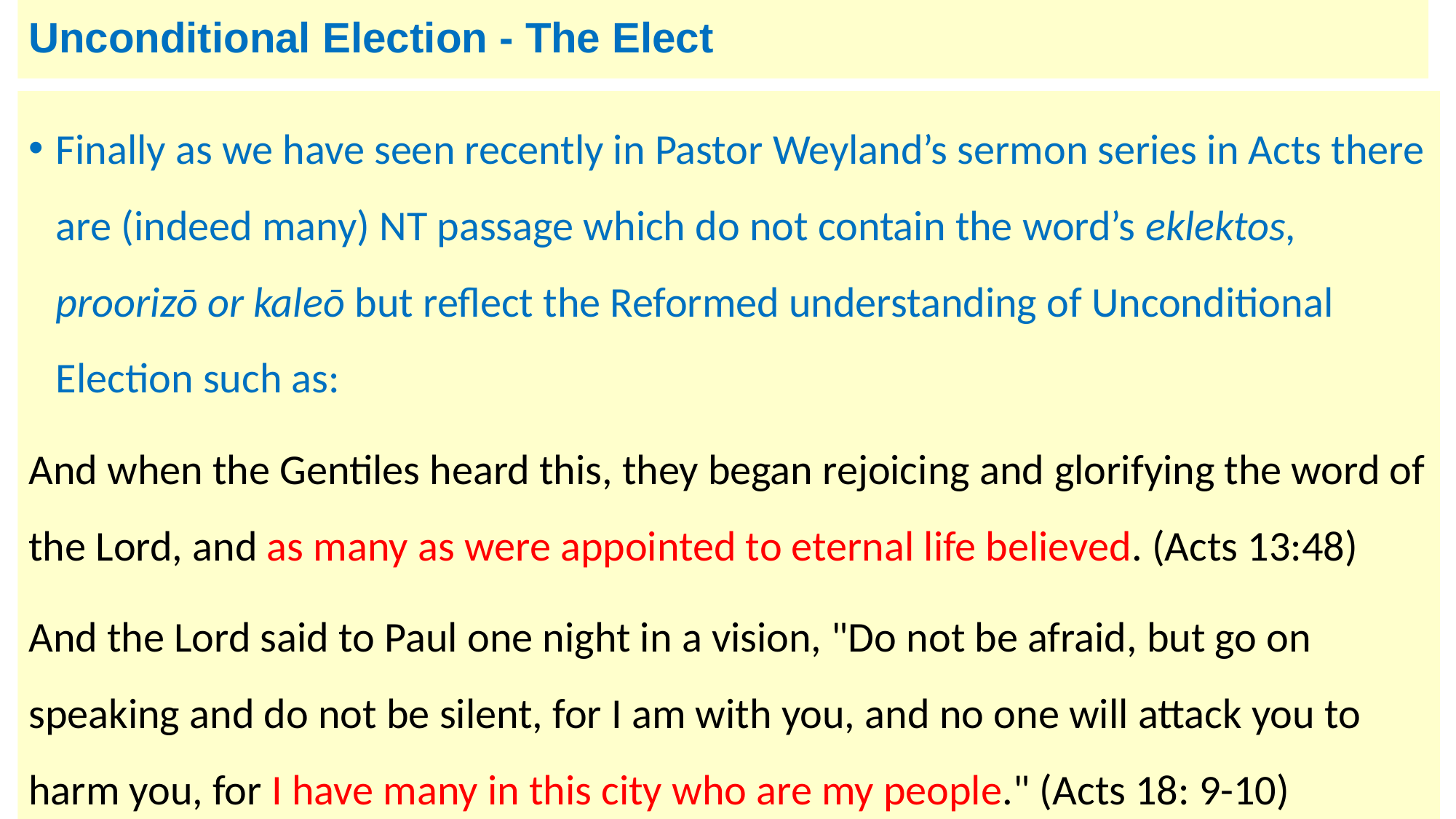

# Unconditional Election - The Elect
Finally as we have seen recently in Pastor Weyland’s sermon series in Acts there are (indeed many) NT passage which do not contain the word’s eklektos, proorizō or kaleō but reflect the Reformed understanding of Unconditional Election such as:
And when the Gentiles heard this, they began rejoicing and glorifying the word of the Lord, and as many as were appointed to eternal life believed. (Acts 13:48)
And the Lord said to Paul one night in a vision, "Do not be afraid, but go on speaking and do not be silent, for I am with you, and no one will attack you to harm you, for I have many in this city who are my people." (Acts 18: 9-10)